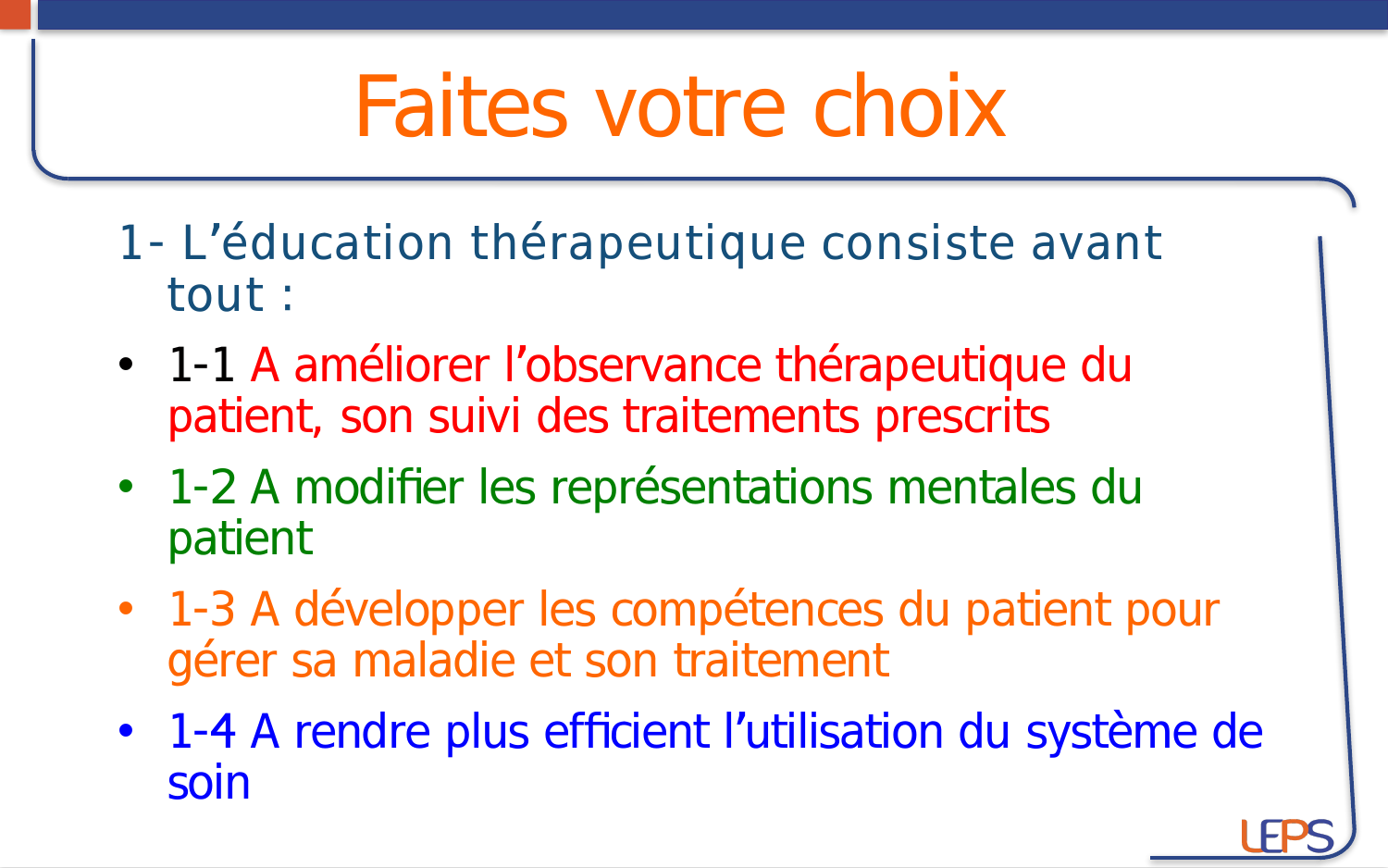

# Faites votre choix
1- L’éducation thérapeutique consiste avant tout :
1-1 A améliorer l’observance thérapeutique du patient, son suivi des traitements prescrits
1-2 A modifier les représentations mentales du patient
1-3 A développer les compétences du patient pour gérer sa maladie et son traitement
1-4 A rendre plus efficient l’utilisation du système de soin